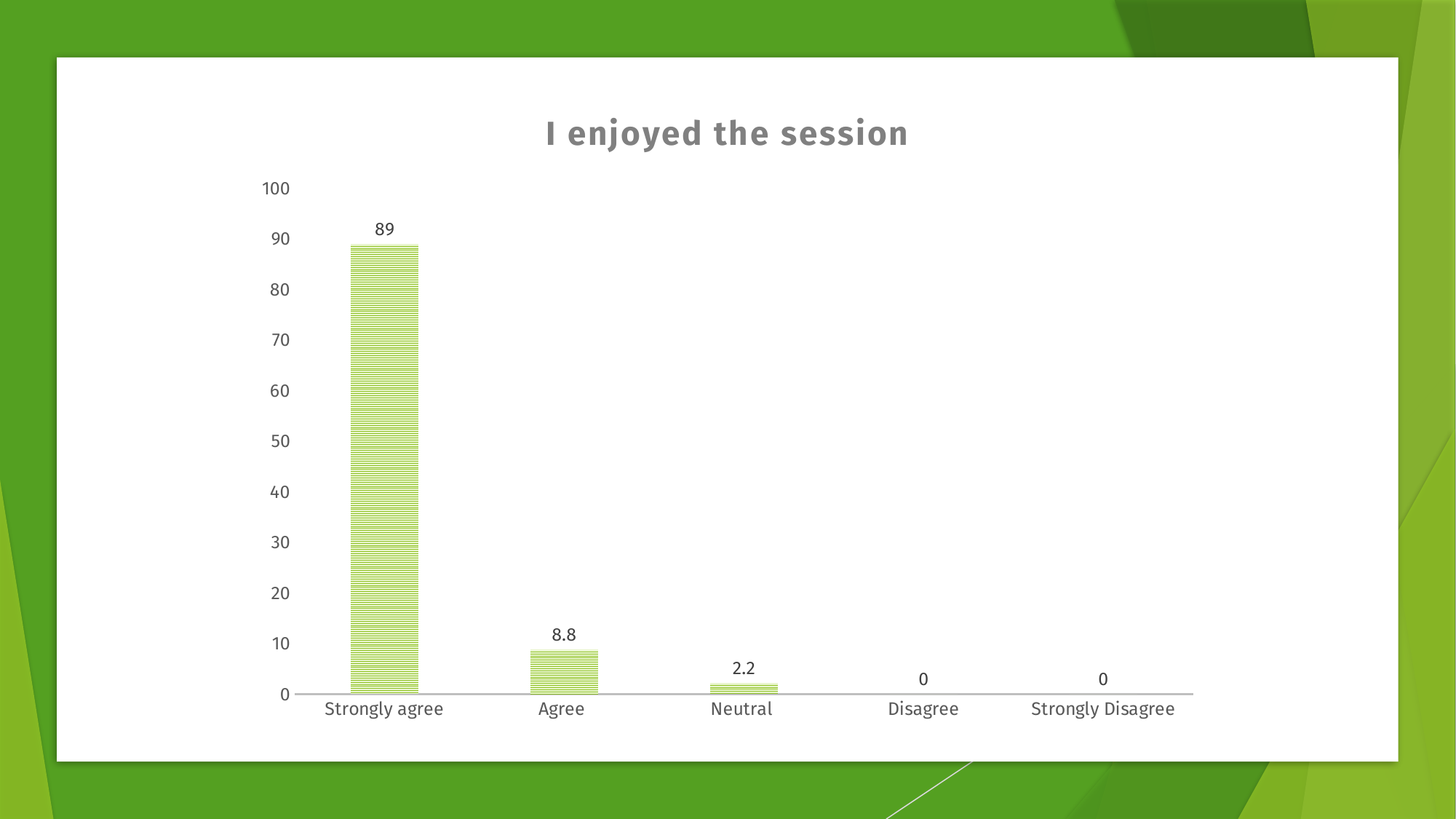

### Chart:

| Category | I enjoyed the session |
|---|---|
| Strongly agree | 89.0 |
| Agree  | 8.8 |
| Neutral  | 2.2 |
| Disagree | 0.0 |
| Strongly Disagree | 0.0 |